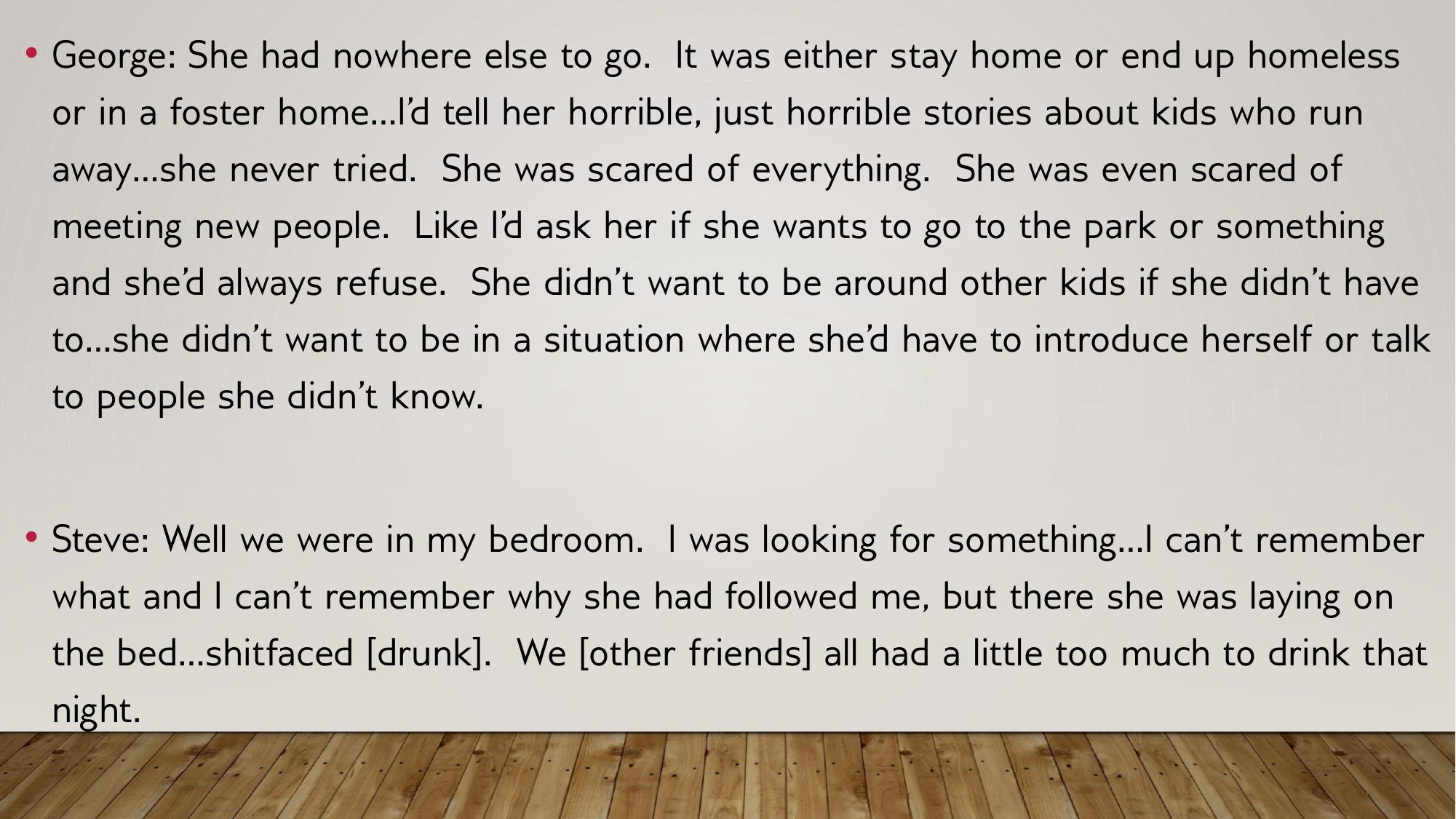

George: She had nowhere else to go.  It was either stay home or end up homeless or in a foster home…I’d tell her horrible, just horrible stories about kids who run away…she never tried.  She was scared of everything.  She was even scared of meeting new people.  Like I’d ask her if she wants to go to the park or something and she’d always refuse.  She didn’t want to be around other kids if she didn’t have to…she didn’t want to be in a situation where she’d have to introduce herself or talk to people she didn’t know.

Steve: Well we were in my bedroom.  I was looking for something…I can’t remember what and I can’t remember why she had followed me, but there she was laying on the bed…shitfaced [drunk].  We [other friends] all had a little too much to drink that night.